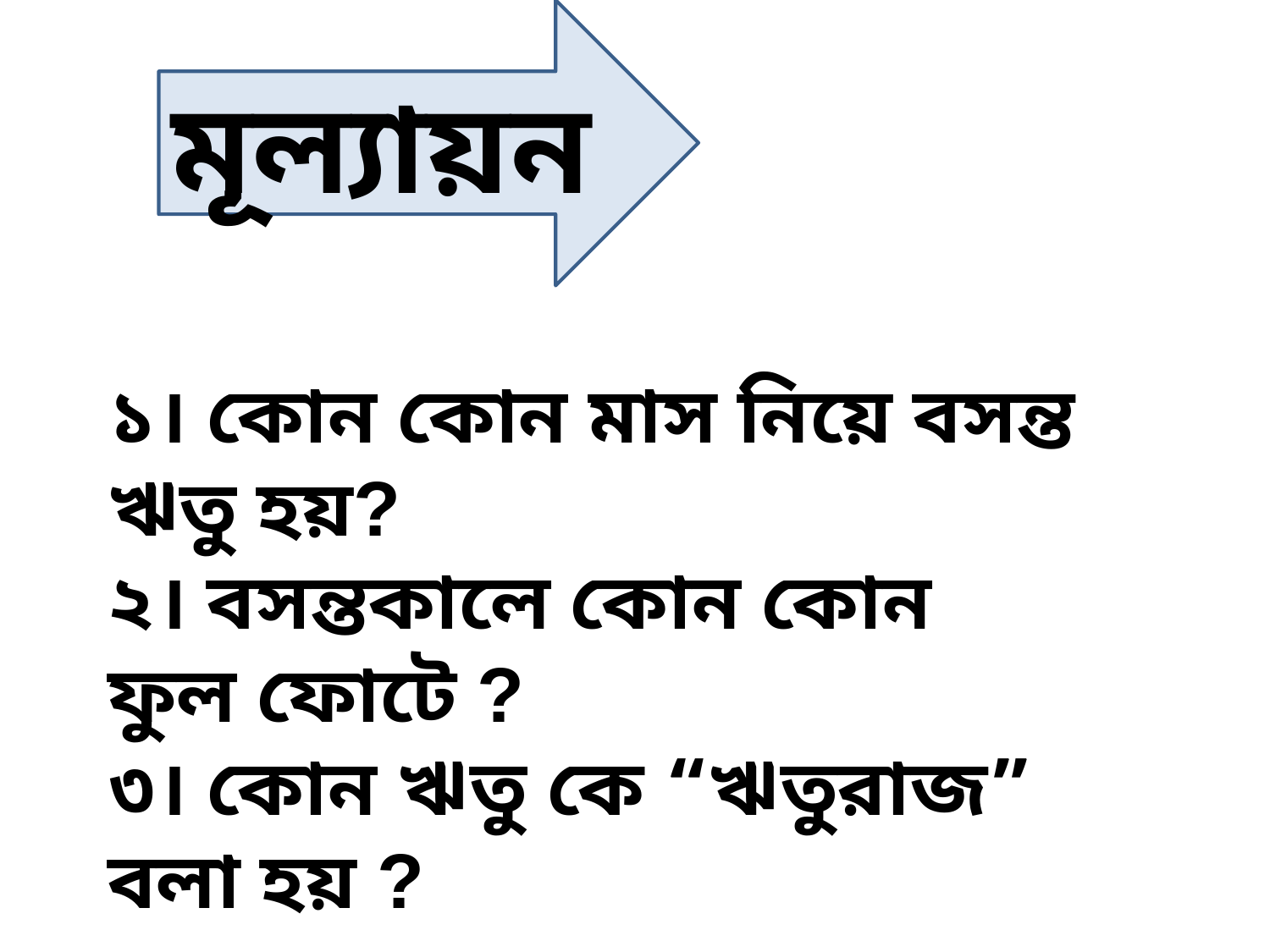

মূল্যায়ন
১। কোন কোন মাস নিয়ে বসন্ত ঋতু হয়?
২। বসন্তকালে কোন কোন ফুল ফোটে ?
৩। কোন ঋতু কে “ঋতুরাজ” বলা হয় ?